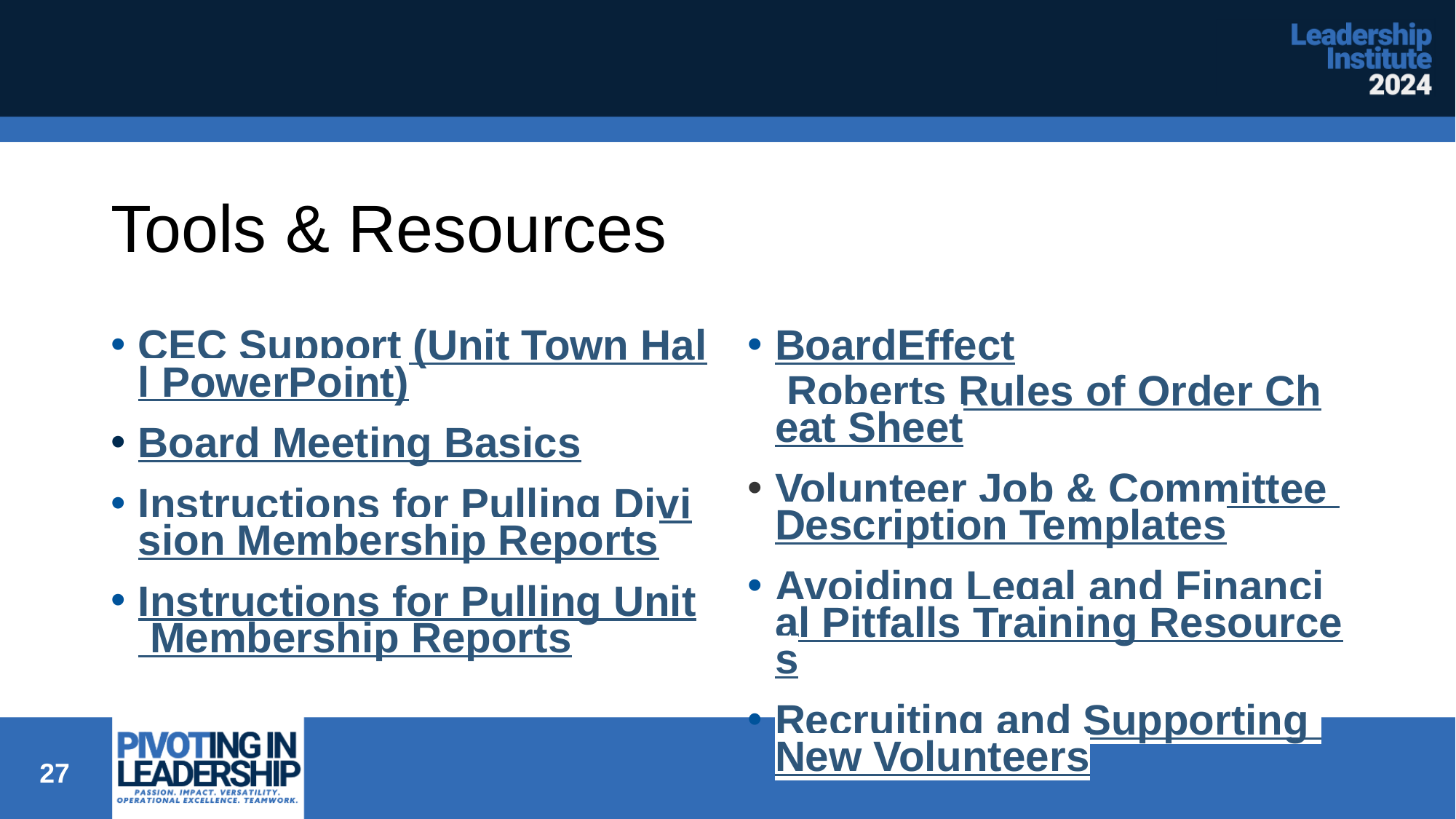

# Tools & Resources
CEC Support (Unit Town Hall PowerPoint)
Board Meeting Basics
Instructions for Pulling Division Membership Reports
Instructions for Pulling Unit Membership Reports
BoardEffect Roberts Rules of Order Cheat Sheet
Volunteer Job & Committee Description Templates
Avoiding Legal and Financial Pitfalls Training Resources
Recruiting and Supporting New Volunteers